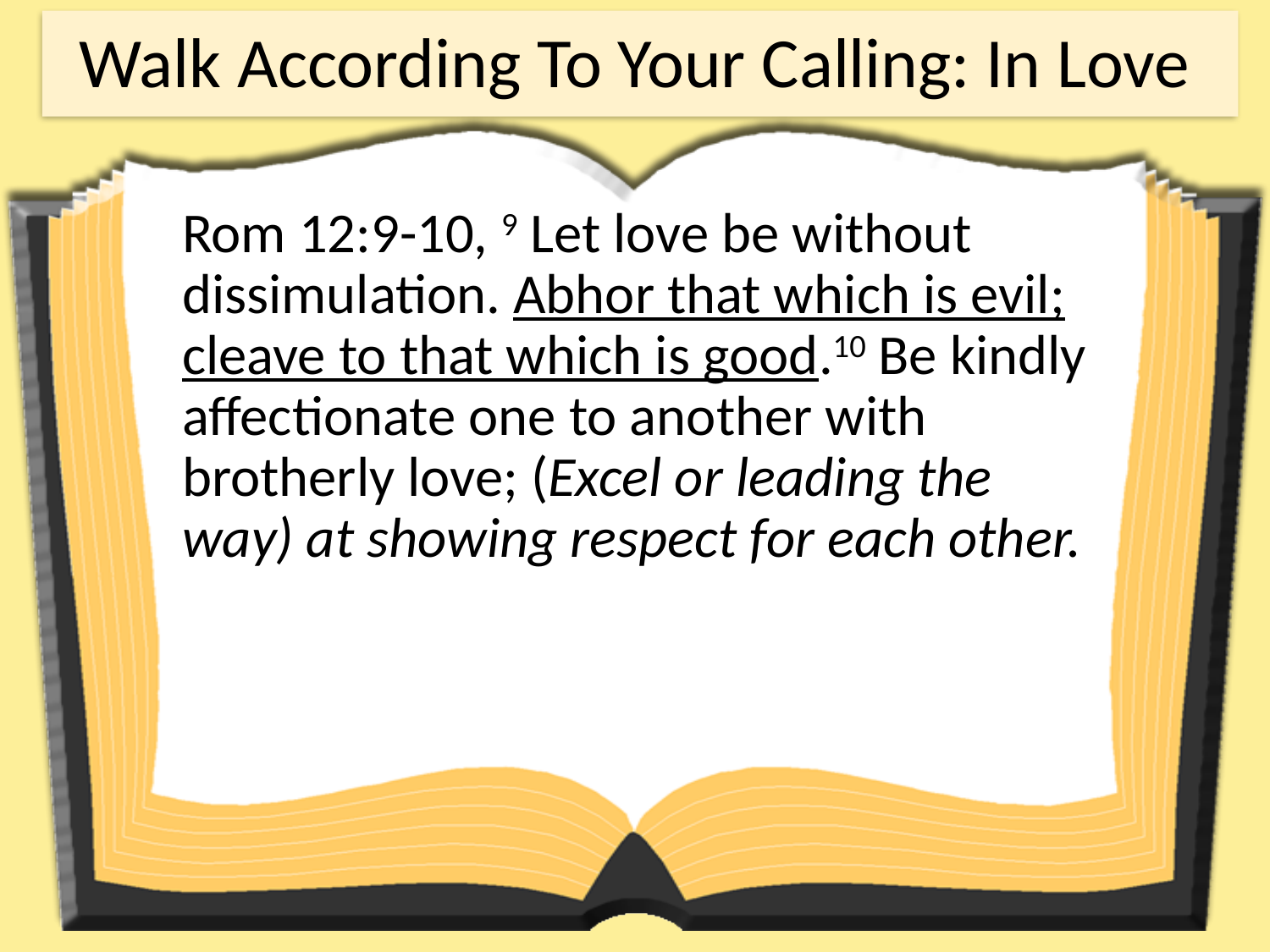

# Walk According To Your Calling: In Love
Rom 12:9-10, 9 Let love be without dissimulation. Abhor that which is evil; cleave to that which is good.10 Be kindly affectionate one to another with brotherly love; (Excel or leading the way) at showing respect for each other.